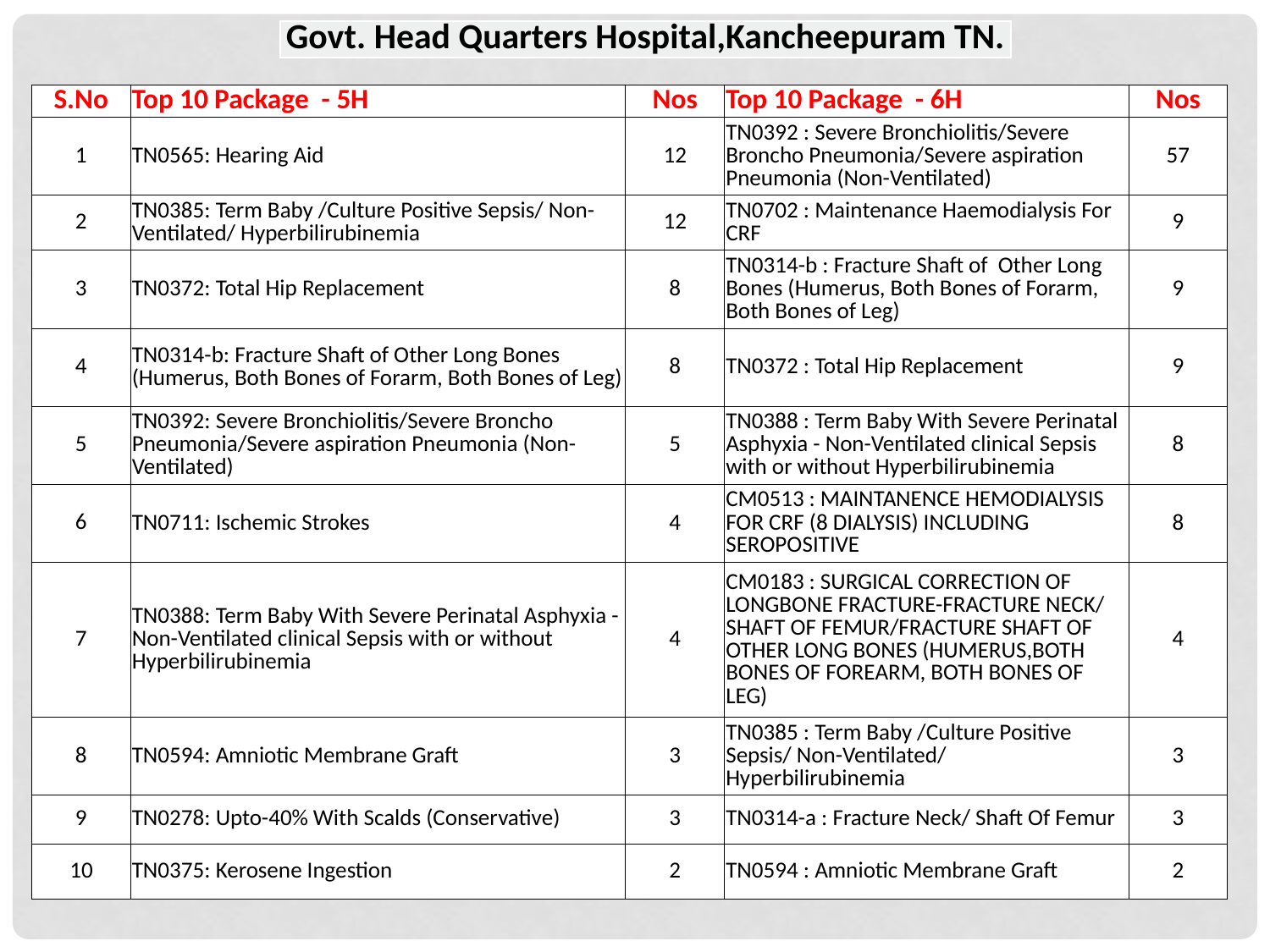

| Govt. Head Quarters Hospital,Kancheepuram TN. |
| --- |
| S.No | Top 10 Package - 5H | Nos | Top 10 Package - 6H | Nos |
| --- | --- | --- | --- | --- |
| 1 | TN0565: Hearing Aid | 12 | TN0392 : Severe Bronchiolitis/Severe Broncho Pneumonia/Severe aspiration Pneumonia (Non-Ventilated) | 57 |
| 2 | TN0385: Term Baby /Culture Positive Sepsis/ Non-Ventilated/ Hyperbilirubinemia | 12 | TN0702 : Maintenance Haemodialysis For CRF | 9 |
| 3 | TN0372: Total Hip Replacement | 8 | TN0314-b : Fracture Shaft of Other Long Bones (Humerus, Both Bones of Forarm, Both Bones of Leg) | 9 |
| 4 | TN0314-b: Fracture Shaft of Other Long Bones (Humerus, Both Bones of Forarm, Both Bones of Leg) | 8 | TN0372 : Total Hip Replacement | 9 |
| 5 | TN0392: Severe Bronchiolitis/Severe Broncho Pneumonia/Severe aspiration Pneumonia (Non-Ventilated) | 5 | TN0388 : Term Baby With Severe Perinatal Asphyxia - Non-Ventilated clinical Sepsis with or without Hyperbilirubinemia | 8 |
| 6 | TN0711: Ischemic Strokes | 4 | CM0513 : MAINTANENCE HEMODIALYSIS FOR CRF (8 DIALYSIS) INCLUDING SEROPOSITIVE | 8 |
| 7 | TN0388: Term Baby With Severe Perinatal Asphyxia - Non-Ventilated clinical Sepsis with or without Hyperbilirubinemia | 4 | CM0183 : SURGICAL CORRECTION OF LONGBONE FRACTURE-FRACTURE NECK/ SHAFT OF FEMUR/FRACTURE SHAFT OF OTHER LONG BONES (HUMERUS,BOTH BONES OF FOREARM, BOTH BONES OF LEG) | 4 |
| 8 | TN0594: Amniotic Membrane Graft | 3 | TN0385 : Term Baby /Culture Positive Sepsis/ Non-Ventilated/ Hyperbilirubinemia | 3 |
| 9 | TN0278: Upto-40% With Scalds (Conservative) | 3 | TN0314-a : Fracture Neck/ Shaft Of Femur | 3 |
| 10 | TN0375: Kerosene Ingestion | 2 | TN0594 : Amniotic Membrane Graft | 2 |